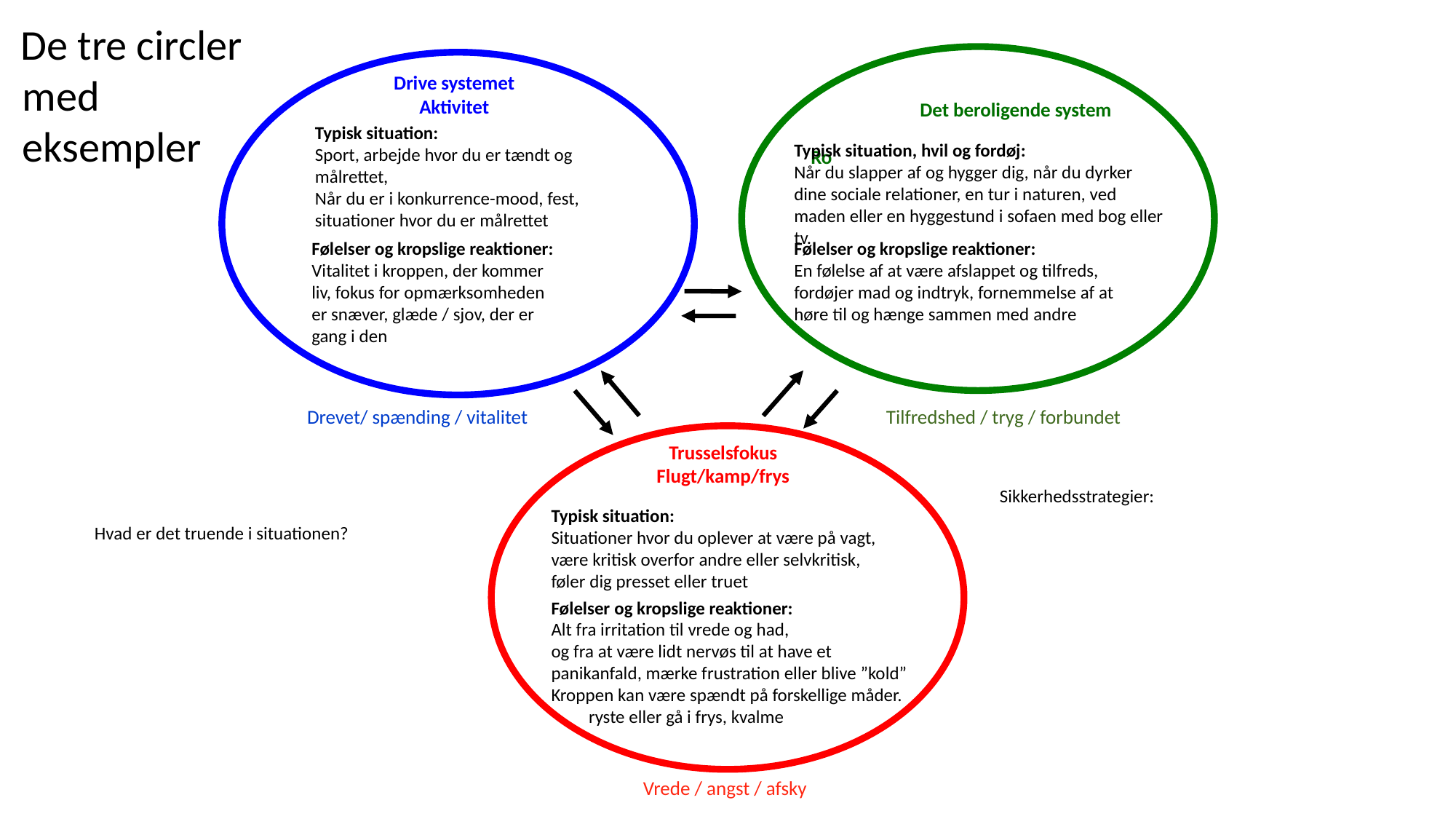

De tre circler
med eksempler
	Det beroligende system
			Ro

Drive systemet
Aktivitet
Typisk situation:
Sport, arbejde hvor du er tændt og målrettet,
Når du er i konkurrence-mood, fest, situationer hvor du er målrettet
Typisk situation, hvil og fordøj:
Når du slapper af og hygger dig, når du dyrker dine sociale relationer, en tur i naturen, ved maden eller en hyggestund i sofaen med bog eller tv.
Følelser og kropslige reaktioner:
Vitalitet i kroppen, der kommer liv, fokus for opmærksomheden er snæver, glæde / sjov, der er gang i den
Følelser og kropslige reaktioner:
En følelse af at være afslappet og tilfreds, fordøjer mad og indtryk, fornemmelse af at høre til og hænge sammen med andre

Drevet/ spænding / vitalitet
Tilfredshed / tryg / forbundet

Trusselsfokus
Flugt/kamp/frys
Sikkerhedsstrategier:
Typisk situation:
Situationer hvor du oplever at være på vagt, være kritisk overfor andre eller selvkritisk, føler dig presset eller truet
Hvad er det truende i situationen?
Følelser og kropslige reaktioner:
Alt fra irritation til vrede og had,
og fra at være lidt nervøs til at have et panikanfald, mærke frustration eller blive ”kold”
Kroppen kan være spændt på forskellige måder.
         ryste eller gå i frys, kvalme
Vrede / angst / afsky